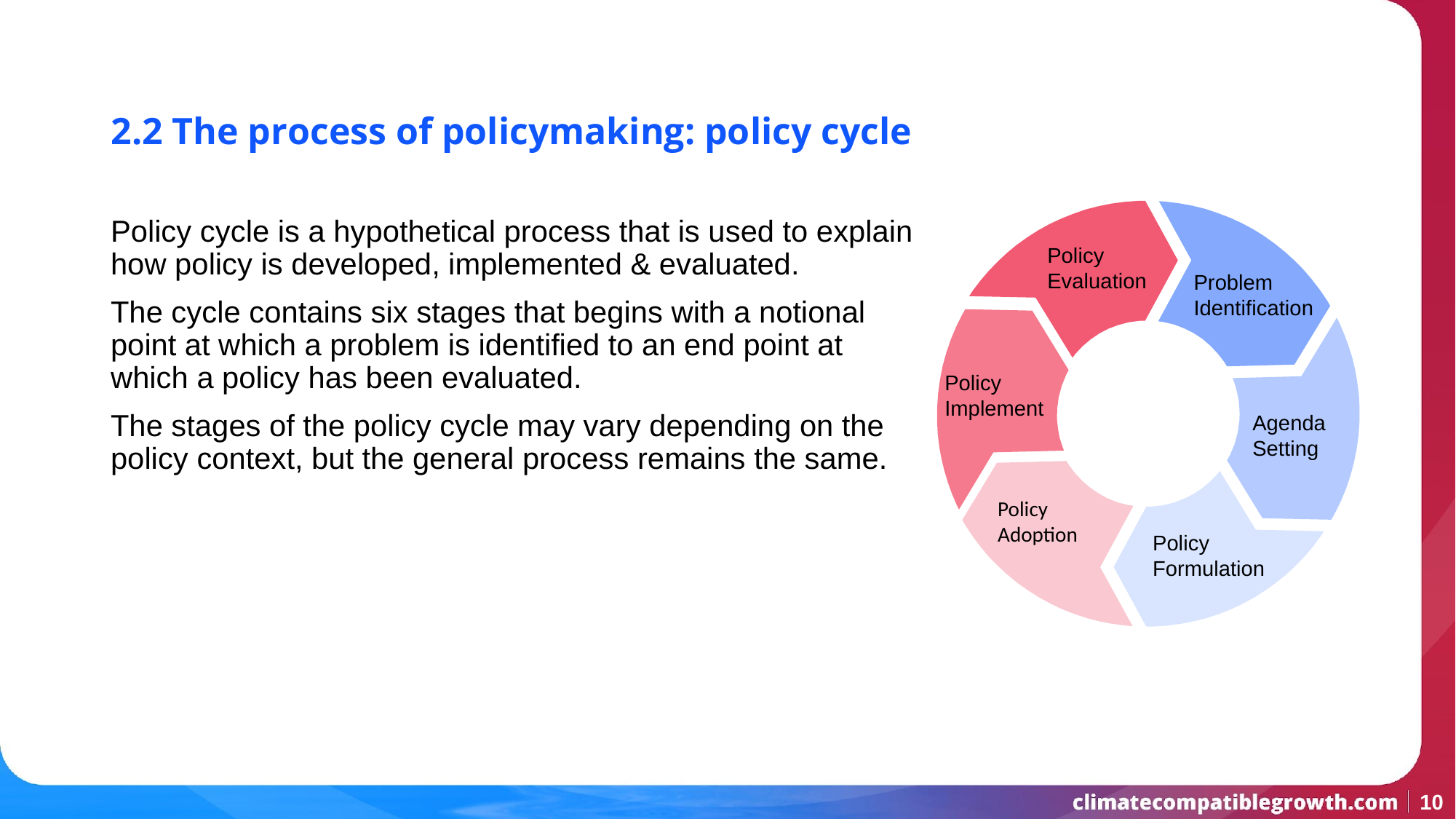

2.2 The process of policymaking: policy cycle

Policy cycle is a hypothetical process that is used to explain how policy is developed, implemented & evaluated.
The cycle contains six stages that begins with a notional point at which a problem is identified to an end point at which a policy has been evaluated.
The stages of the policy cycle may vary depending on the policy context, but the general process remains the same.
Policy Evaluation
Problem Identification
Agenda setting

Policy
Implement
Agenda Setting

Policy Adoption
Policy
Formulation
10